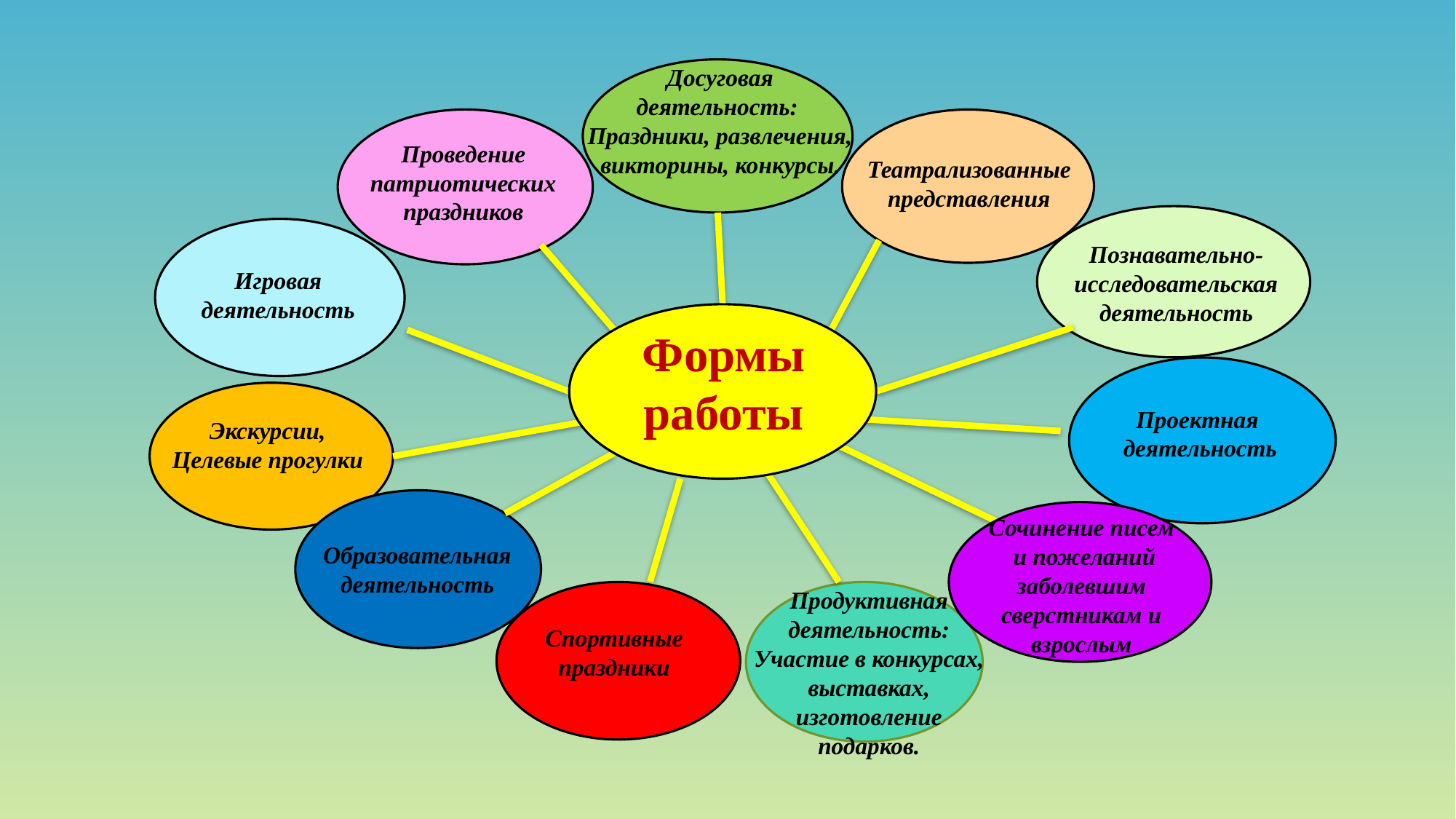

Досуговая деятельность:
Праздники, развлечения, викторины, конкурсы.

Проведение патриотических праздников
Театрализованные представления

Познавательно-исследовательская деятельность
Игровая деятельность

Формы работы

Проектная
деятельность
Экскурсии,
Целевые прогулки

Сочинение писем
 и пожеланий заболевшим сверстникам и взрослым
Образовательная деятельность
Продуктивная деятельность: Участие в конкурсах, выставках, изготовление подарков.

Спортивные праздники